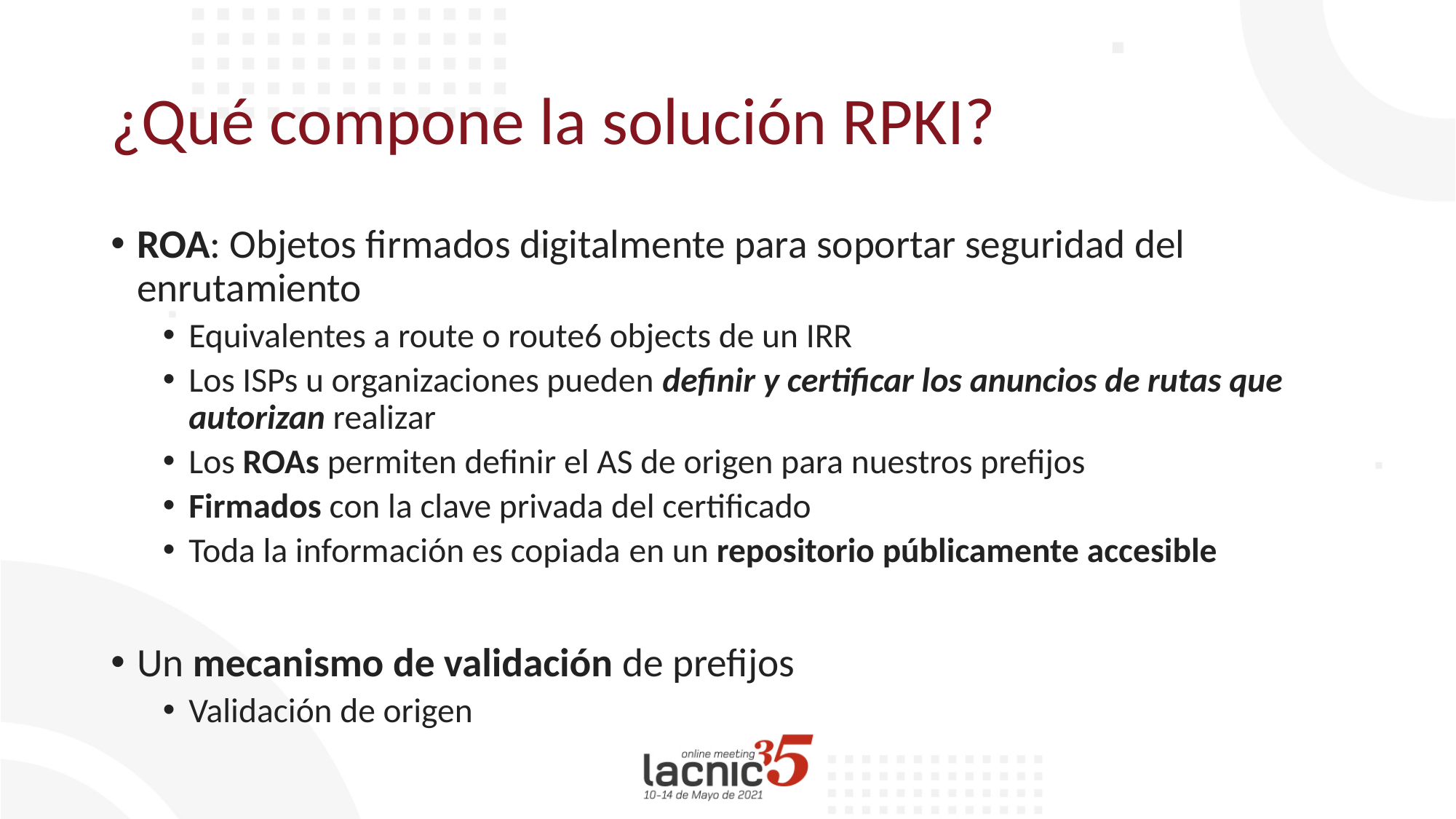

# ¿Qué compone la solución RPKI?
ROA: Objetos firmados digitalmente para soportar seguridad del enrutamiento
Equivalentes a route o route6 objects de un IRR
Los ISPs u organizaciones pueden definir y certificar los anuncios de rutas que autorizan realizar
Los ROAs permiten definir el AS de origen para nuestros prefijos
Firmados con la clave privada del certificado
Toda la información es copiada en un repositorio públicamente accesible

Un mecanismo de validación de prefijos
Validación de origen